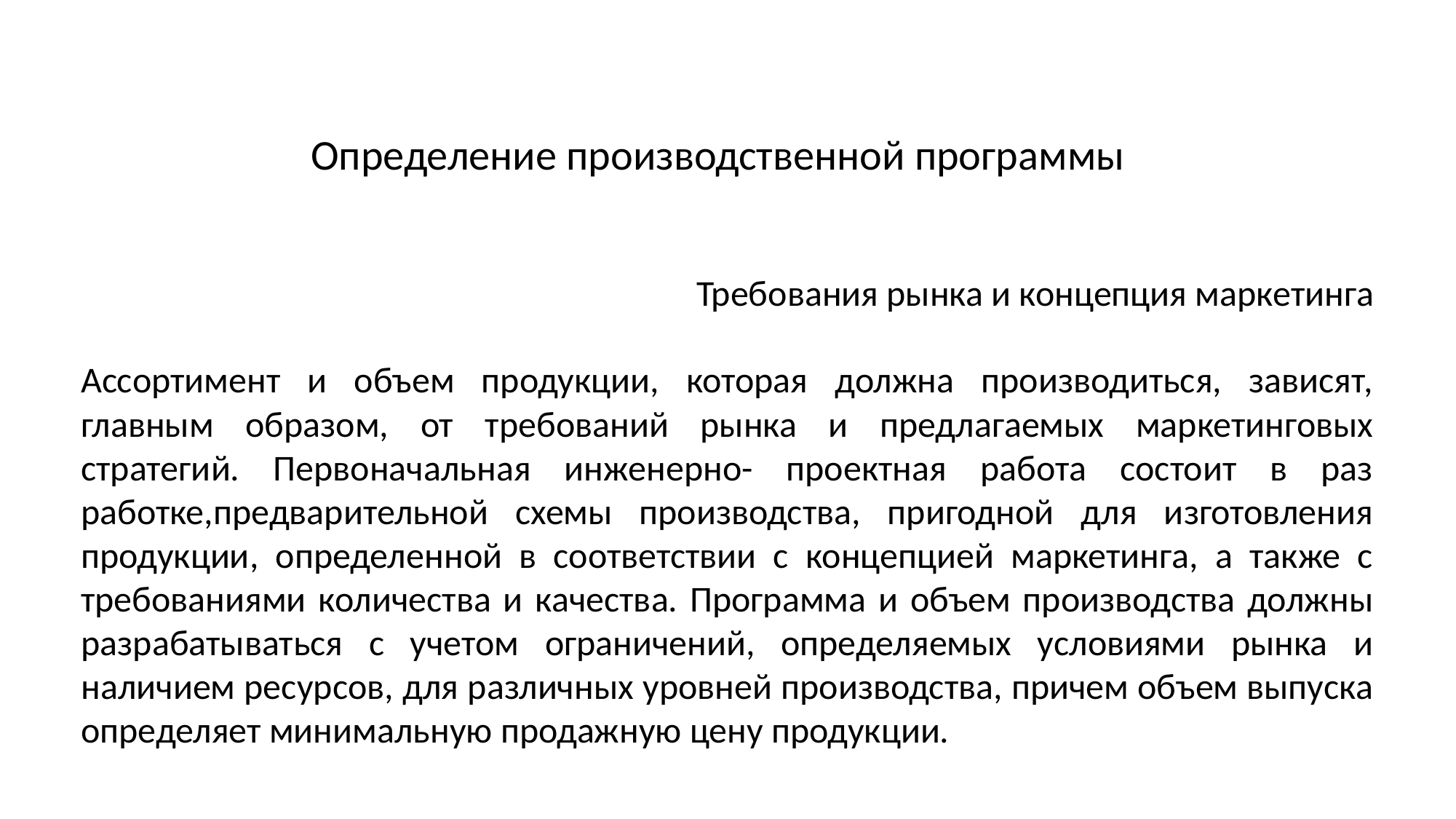

# Определение производственной программы
Требования рынка и концепция маркетинга

Ассортимент и объем продукции, которая должна производиться, зависят, главным образом, от требований рынка и предлагаемых маркетинговых стратегий. Первоначальная инженерно- проектная работа состоит в раз работке,предварительной схемы производства, пригодной для изготовления продукции, определенной в соответствии с концепцией маркетинга, а также с требованиями количества и качества. Программа и объем производства должны разрабатываться с учетом ограничений, определяемых условиями рынка и наличием ресурсов, для различных уровней производства, причем объем выпуска определяет минимальную продажную цену продукции.